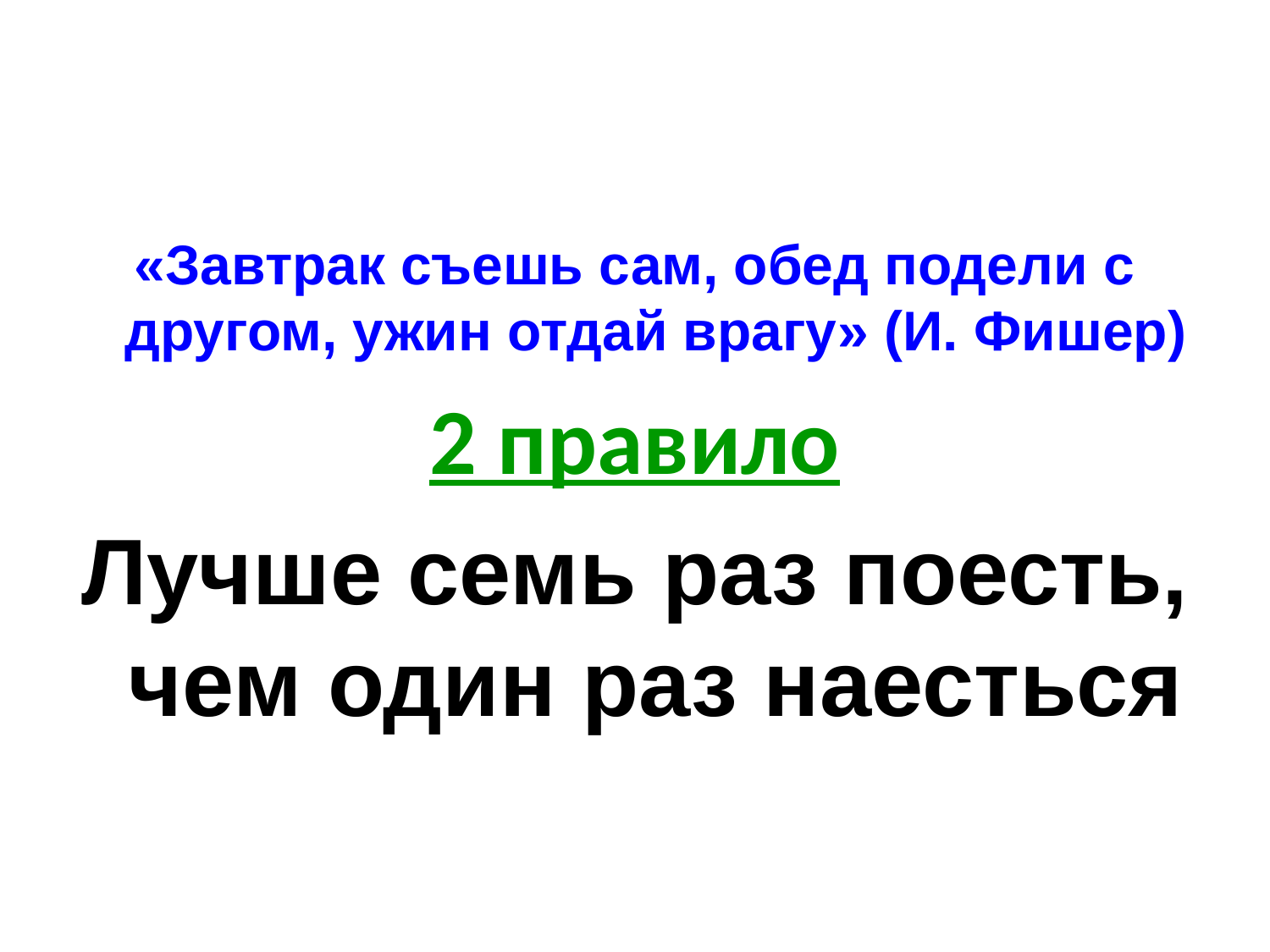

#
«Завтрак съешь сам, обед подели с другом, ужин отдай врагу» (И. Фишер)
2 правило
Лучше семь раз поесть, чем один раз наесться